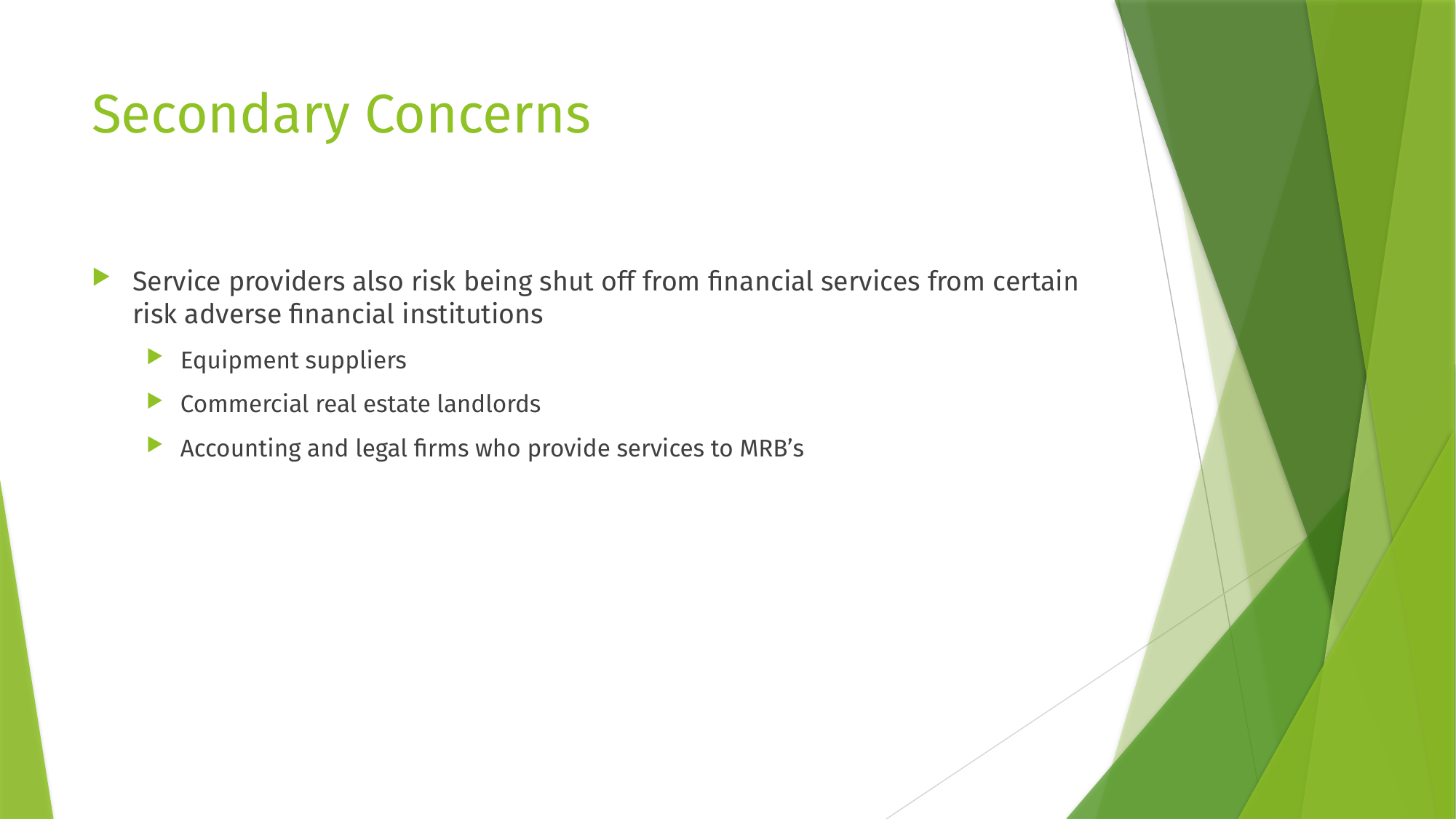

# Secondary Concerns
Service providers also risk being shut off from financial services from certain risk adverse financial institutions
Equipment suppliers
Commercial real estate landlords
Accounting and legal firms who provide services to MRB’s